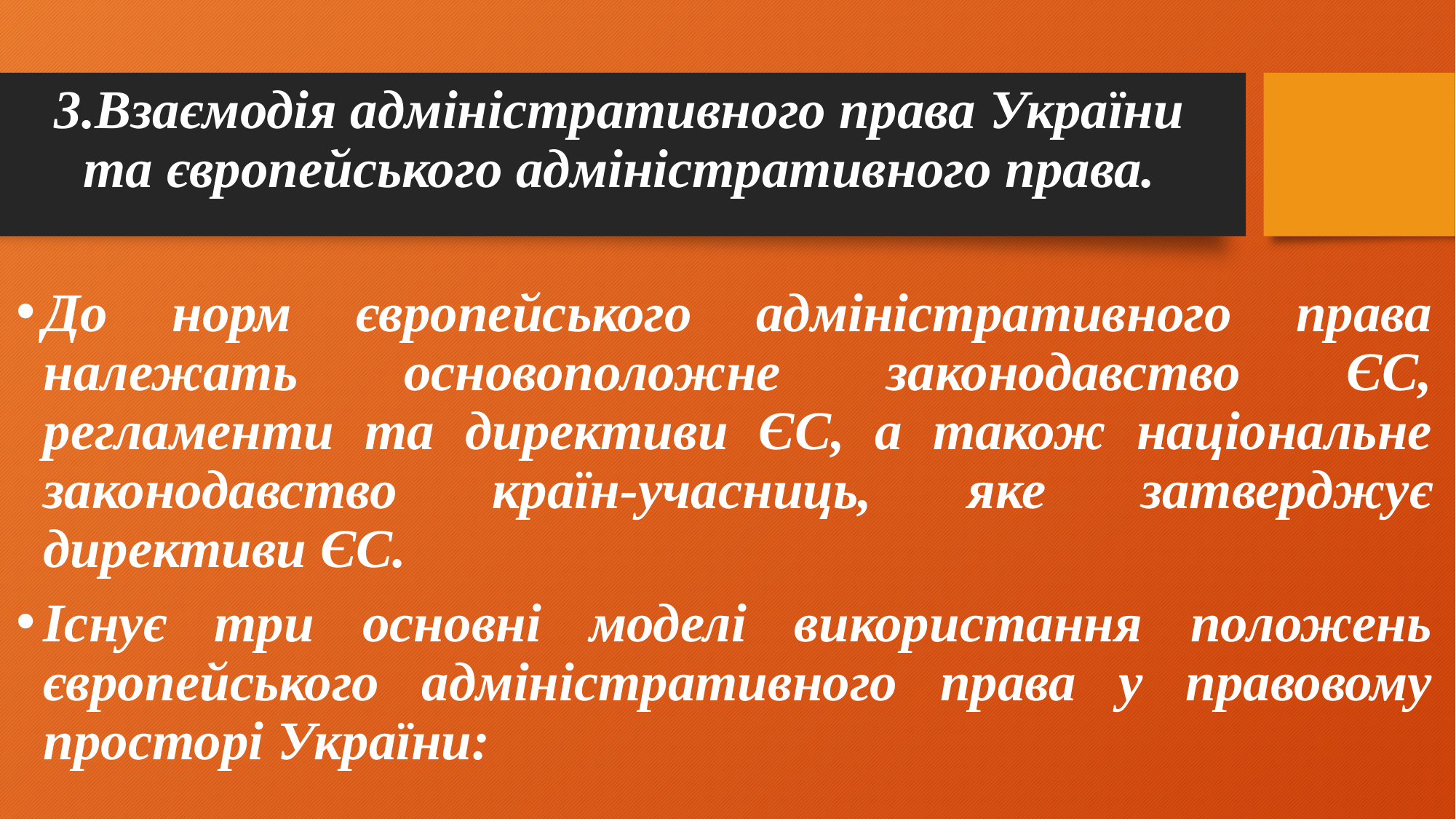

# 3.Взаємодія адміністративного права України та європейського адміністративного права.
До норм європейського адміністративного права належать основоположне законодавство ЄС, регламенти та директиви ЄС, а також національне законодавство країн-учасниць, яке затверджує директиви ЄС.
Існує три основні моделі використання положень європейського адміністративного права у правовому просторі України: